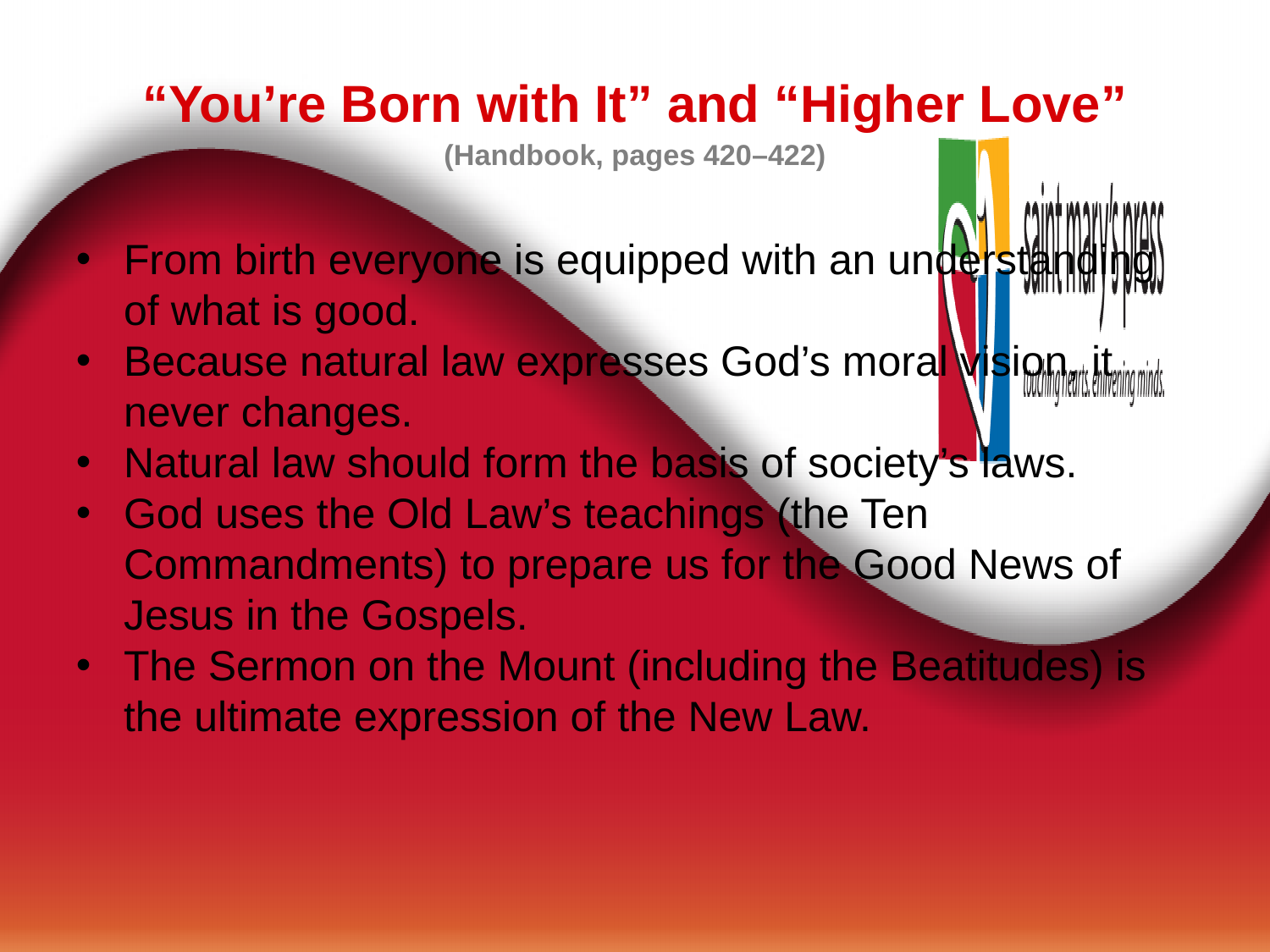

# “You’re Born with It” and “Higher Love” (Handbook, pages 420–422)
From birth everyone is equipped with an understanding of what is good.
Because natural law expresses God’s moral vision, it never changes.
Natural law should form the basis of society’s laws.
God uses the Old Law’s teachings (the Ten Commandments) to prepare us for the Good News of Jesus in the Gospels.
The Sermon on the Mount (including the Beatitudes) is the ultimate expression of the New Law.